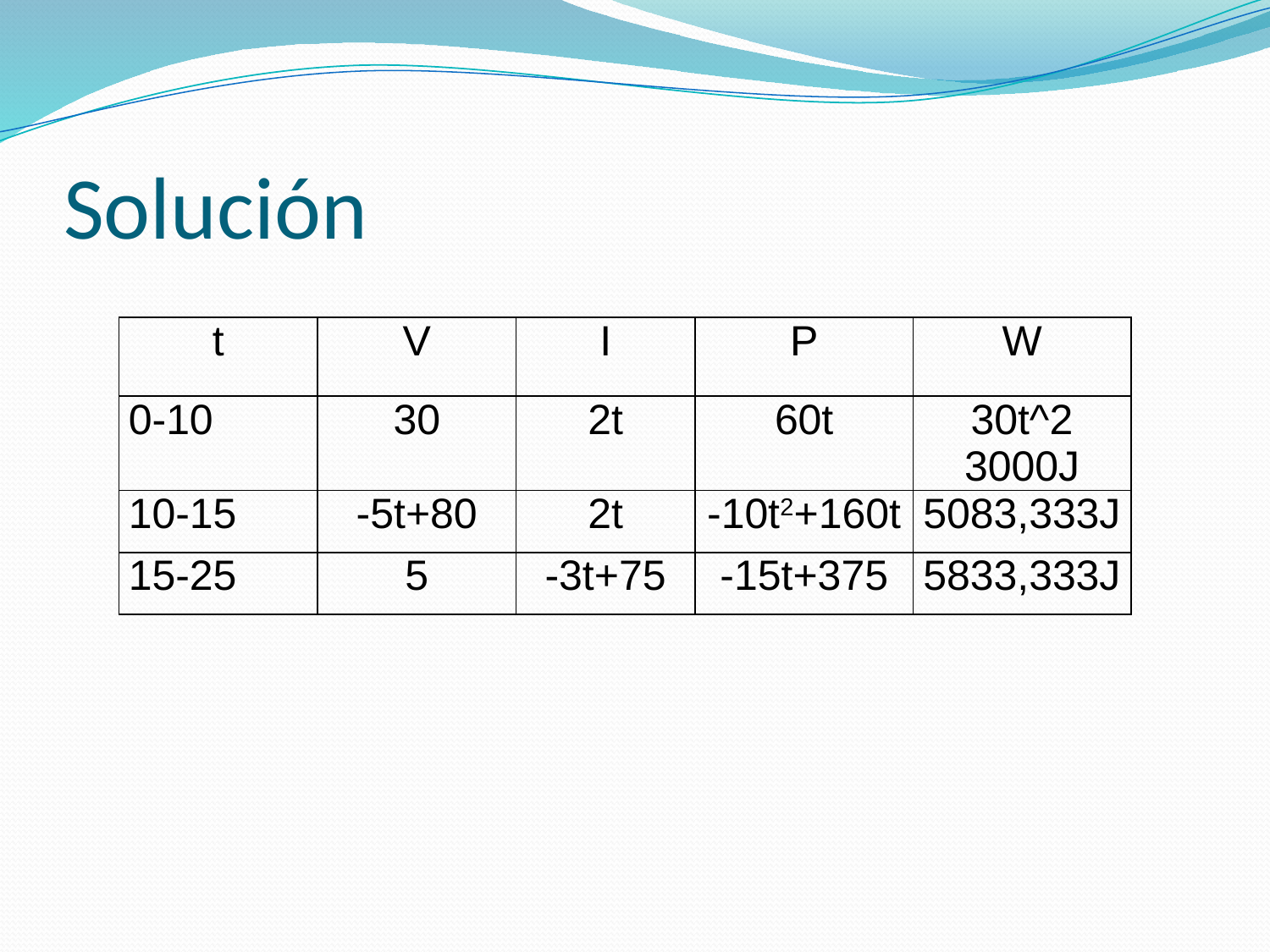

# Solución
| t | V | I | P | W |
| --- | --- | --- | --- | --- |
| 0-10 | 30 | 2t | 60t | 30t^2 3000J |
| 10-15 | -5t+80 | 2t | -10t2+160t | 5083,333J |
| 15-25 | 5 | -3t+75 | -15t+375 | 5833,333J |